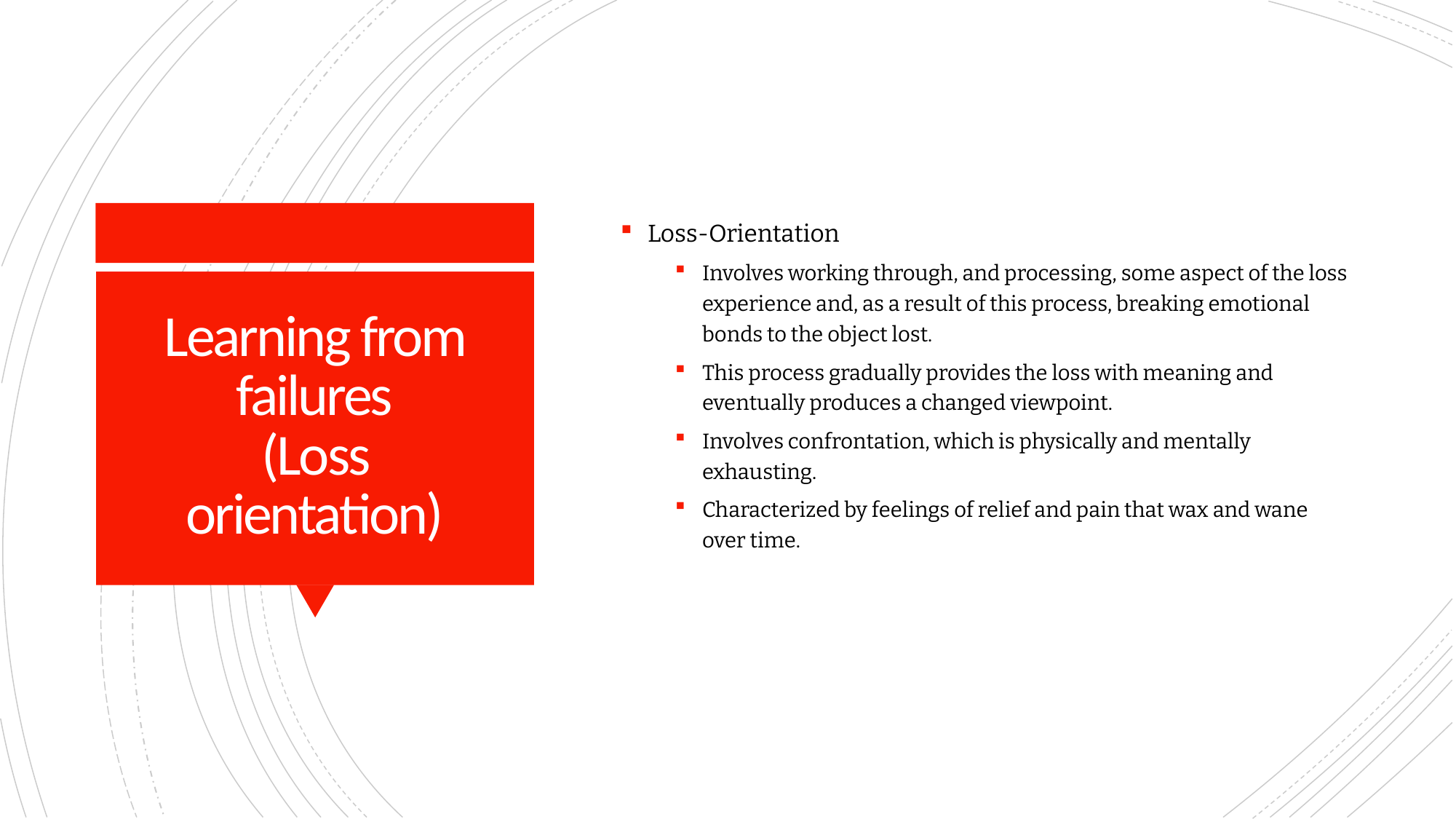

Loss-Orientation
Involves working through, and processing, some aspect of the loss experience and, as a result of this process, breaking emotional bonds to the object lost.
This process gradually provides the loss with meaning and eventually produces a changed viewpoint.
Involves confrontation, which is physically and mentally exhausting.
Characterized by feelings of relief and pain that wax and wane over time.

# Learning from failures (Loss orientation)